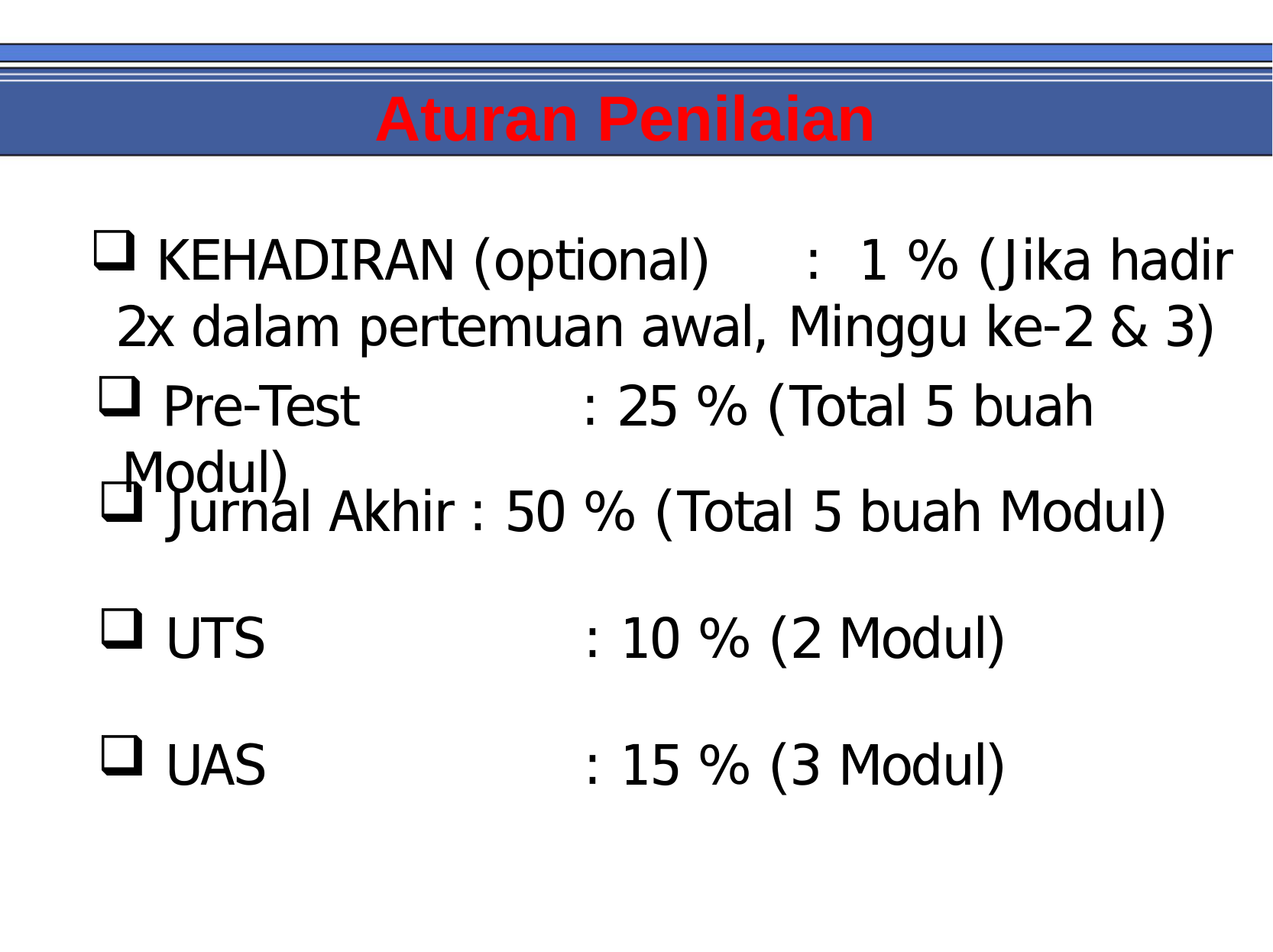

# Aturan Penilaian
 KEHADIRAN (optional)	:  1 % (Jika hadir 2x dalam pertemuan awal, Minggu ke-2 & 3)
 Pre-Test    	  	: 25 % (Total 5 buah Modul)
 Jurnal Akhir	: 50 % (Total 5 buah Modul)
 UTS			: 10 % (2 Modul)
 UAS			: 15 % (3 Modul)